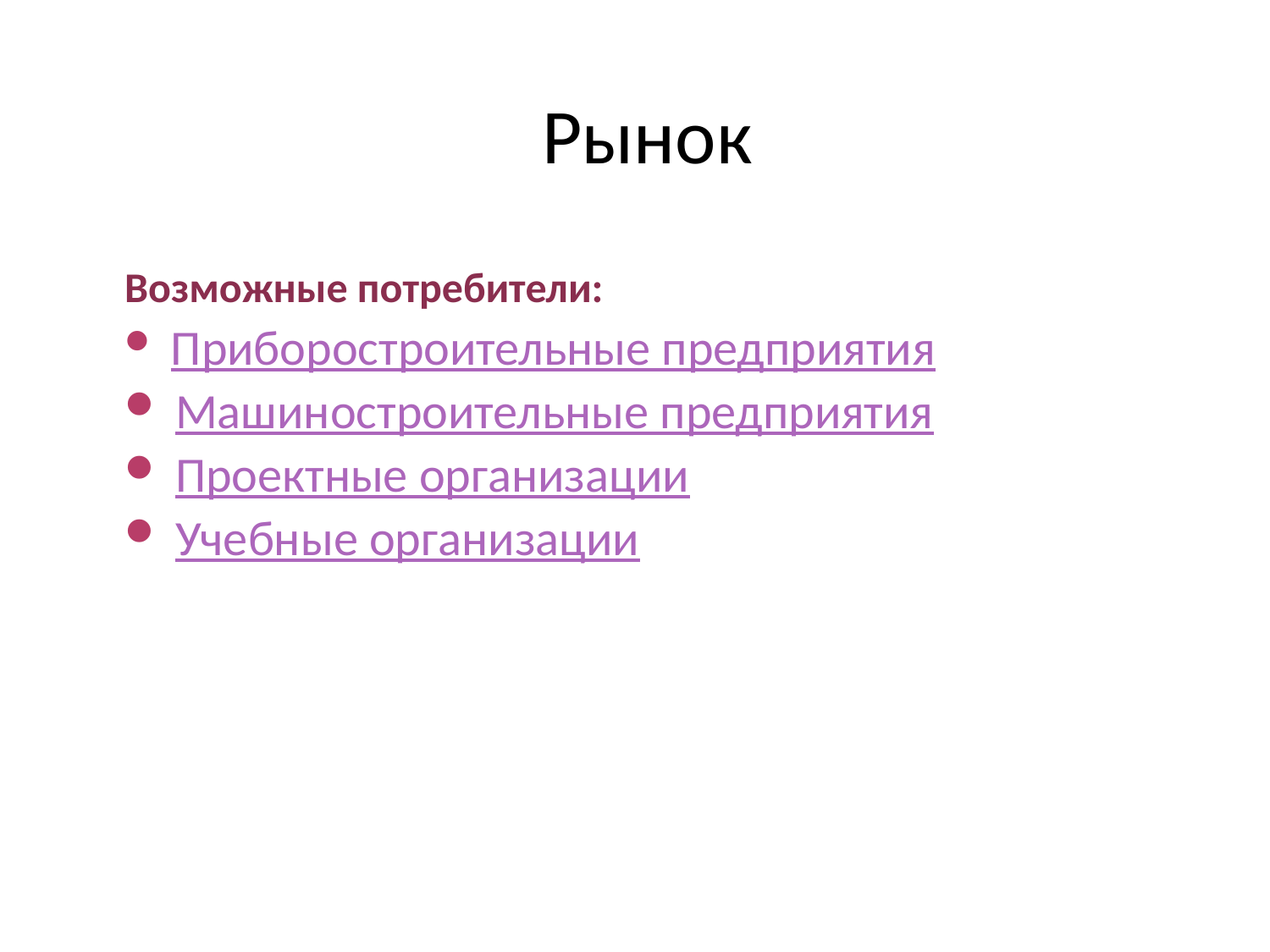

# Рынок
Возможные потребители:
 Приборостроительные предприятия
 Машиностроительные предприятия
 Проектные организации
 Учебные организации